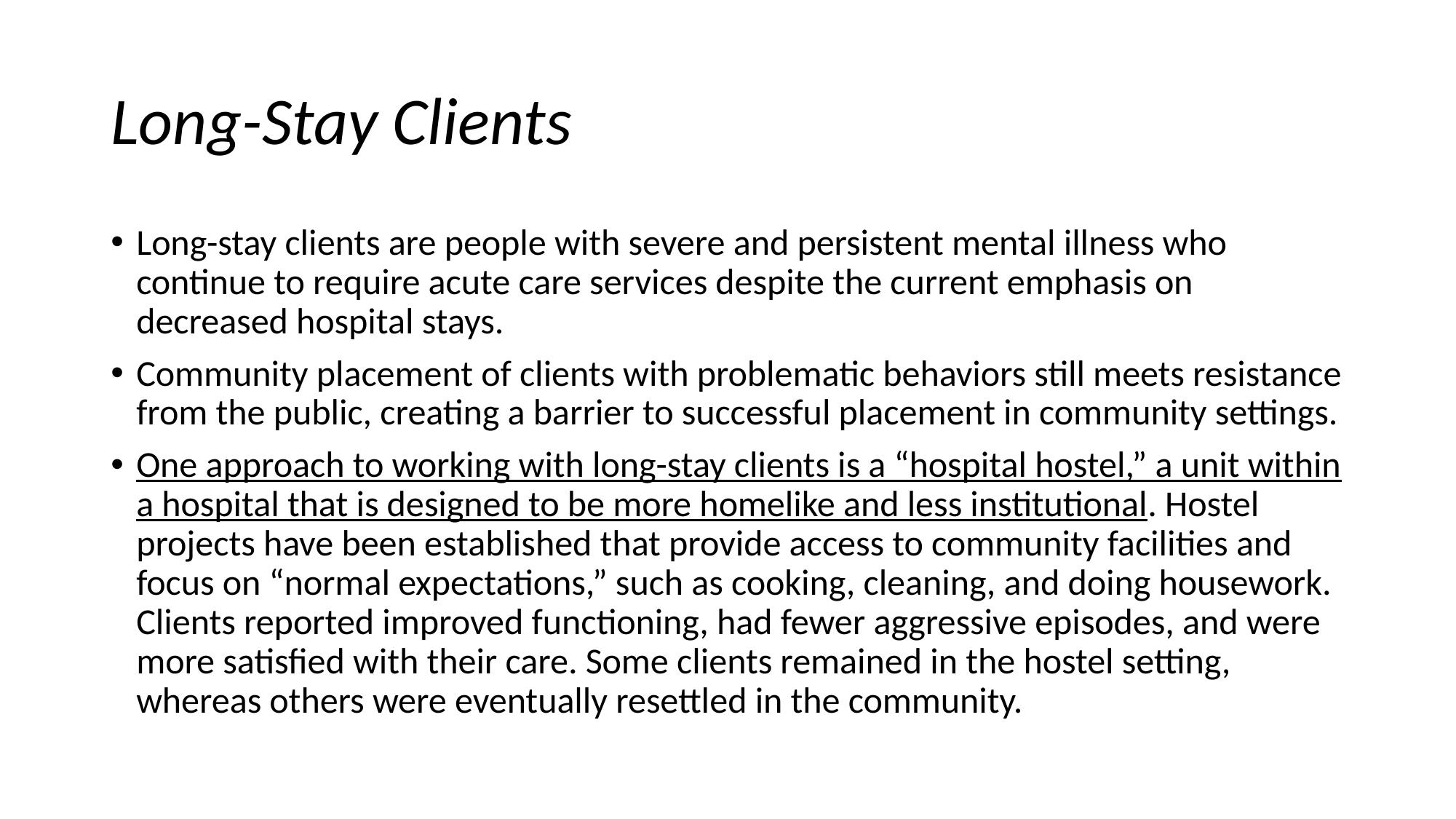

# Long-Stay Clients
Long-stay clients are people with severe and persistent mental illness who continue to require acute care services despite the current emphasis on decreased hospital stays.
Community placement of clients with problematic behaviors still meets resistance from the public, creating a barrier to successful placement in community settings.
One approach to working with long-stay clients is a “hospital hostel,” a unit within a hospital that is designed to be more homelike and less institutional. Hostel projects have been established that provide access to community facilities and focus on “normal expectations,” such as cooking, cleaning, and doing housework. Clients reported improved functioning, had fewer aggressive episodes, and were more satisfied with their care. Some clients remained in the hostel setting, whereas others were eventually resettled in the community.